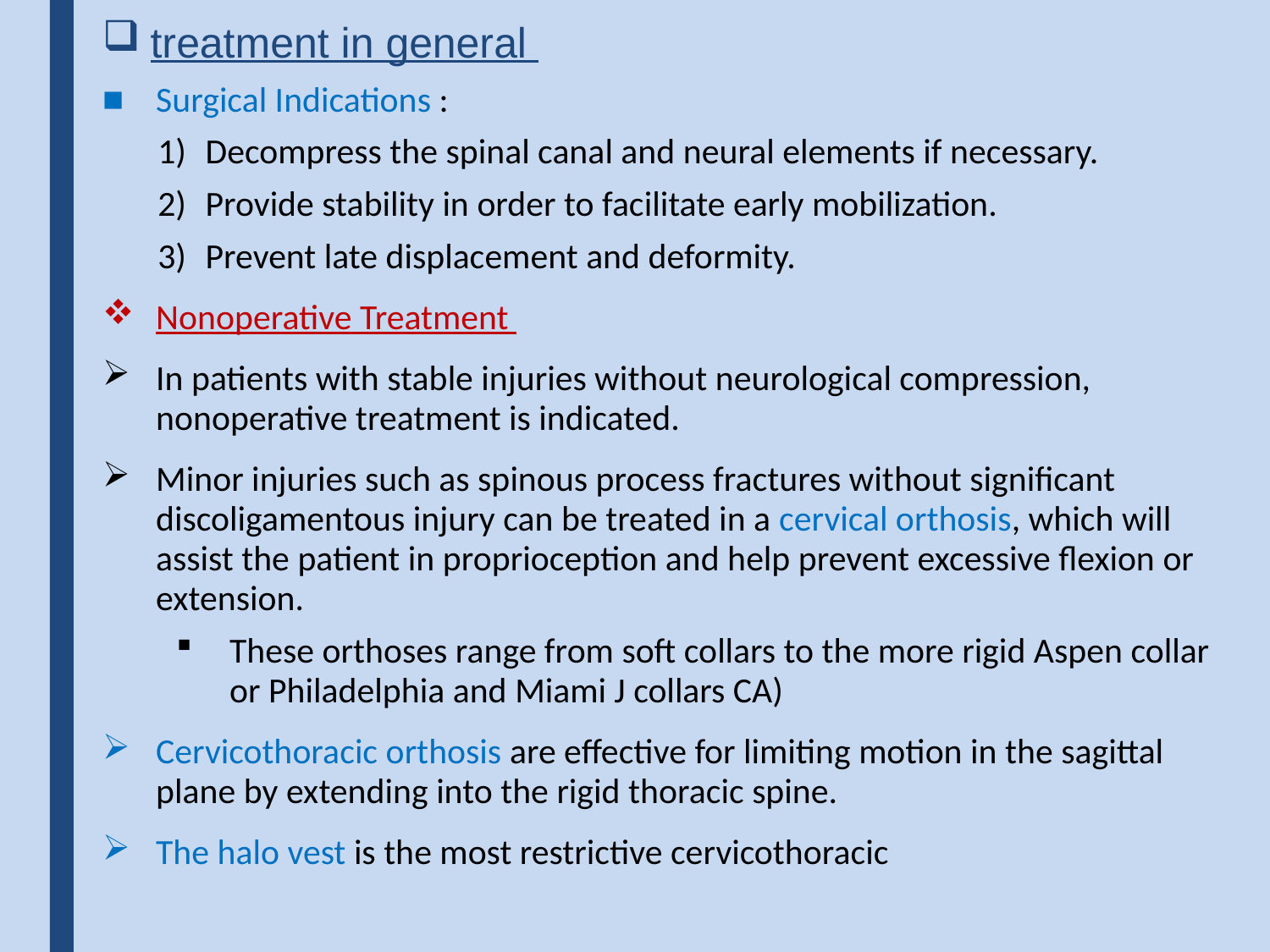

# treatment in general
Surgical Indications :
Decompress the spinal canal and neural elements if necessary.
Provide stability in order to facilitate early mobilization.
Prevent late displacement and deformity.
Nonoperative Treatment
In patients with stable injuries without neurological compression, nonoperative treatment is indicated.
Minor injuries such as spinous process fractures without significant discoligamentous injury can be treated in a cervical orthosis, which will assist the patient in proprioception and help prevent excessive flexion or extension.
These orthoses range from soft collars to the more rigid Aspen collar or Philadelphia and Miami J collars CA)
Cervicothoracic orthosis are effective for limiting motion in the sagittal plane by extending into the rigid thoracic spine.
The halo vest is the most restrictive cervicothoracic